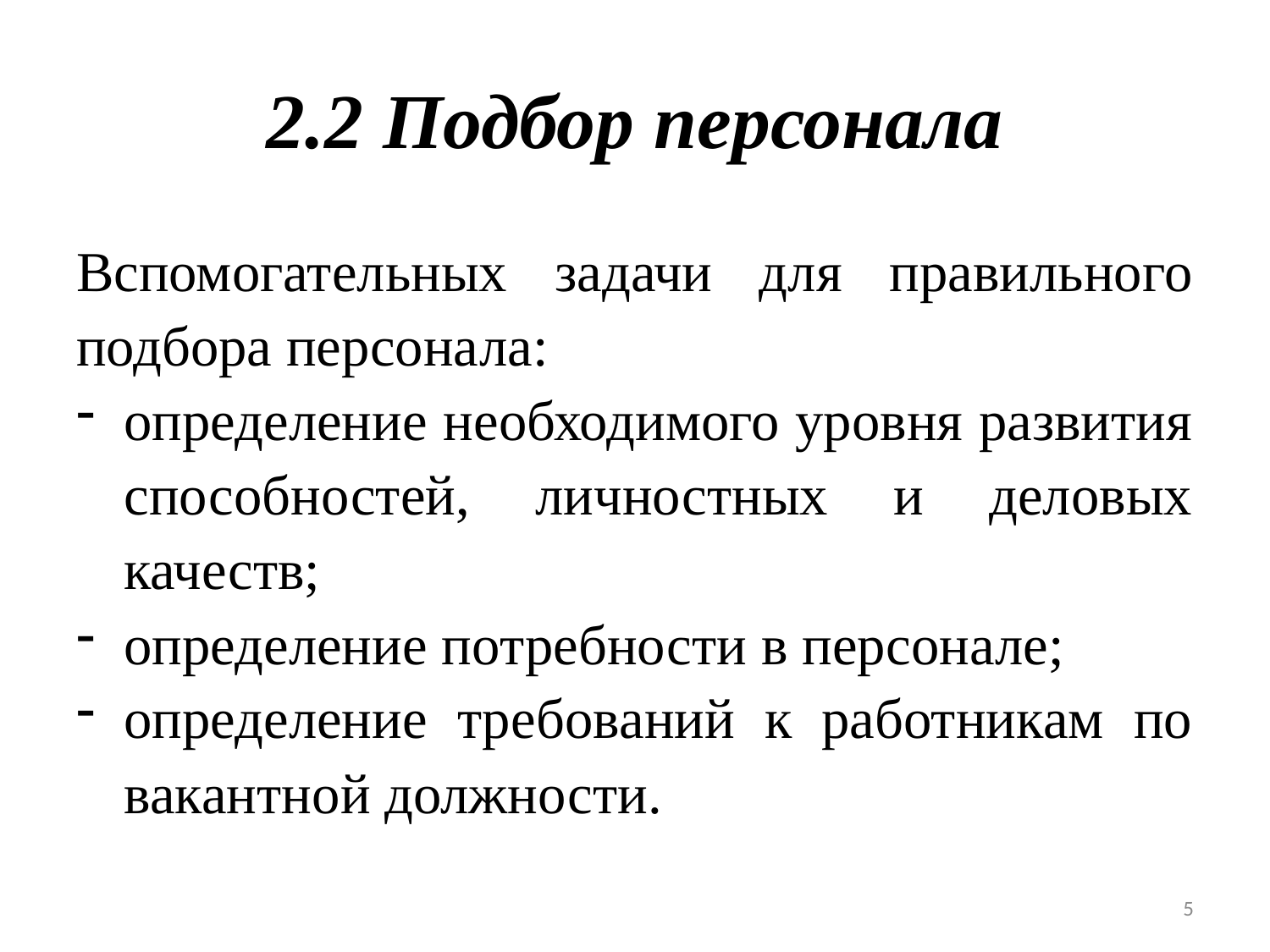

# 2.2 Подбор персонала
Вспомогательных задачи для правильного подбора персонала:
определение необходимого уровня развития способностей, личностных и деловых качеств;
определение потребности в персонале;
определение требований к работникам по вакантной должности.

5